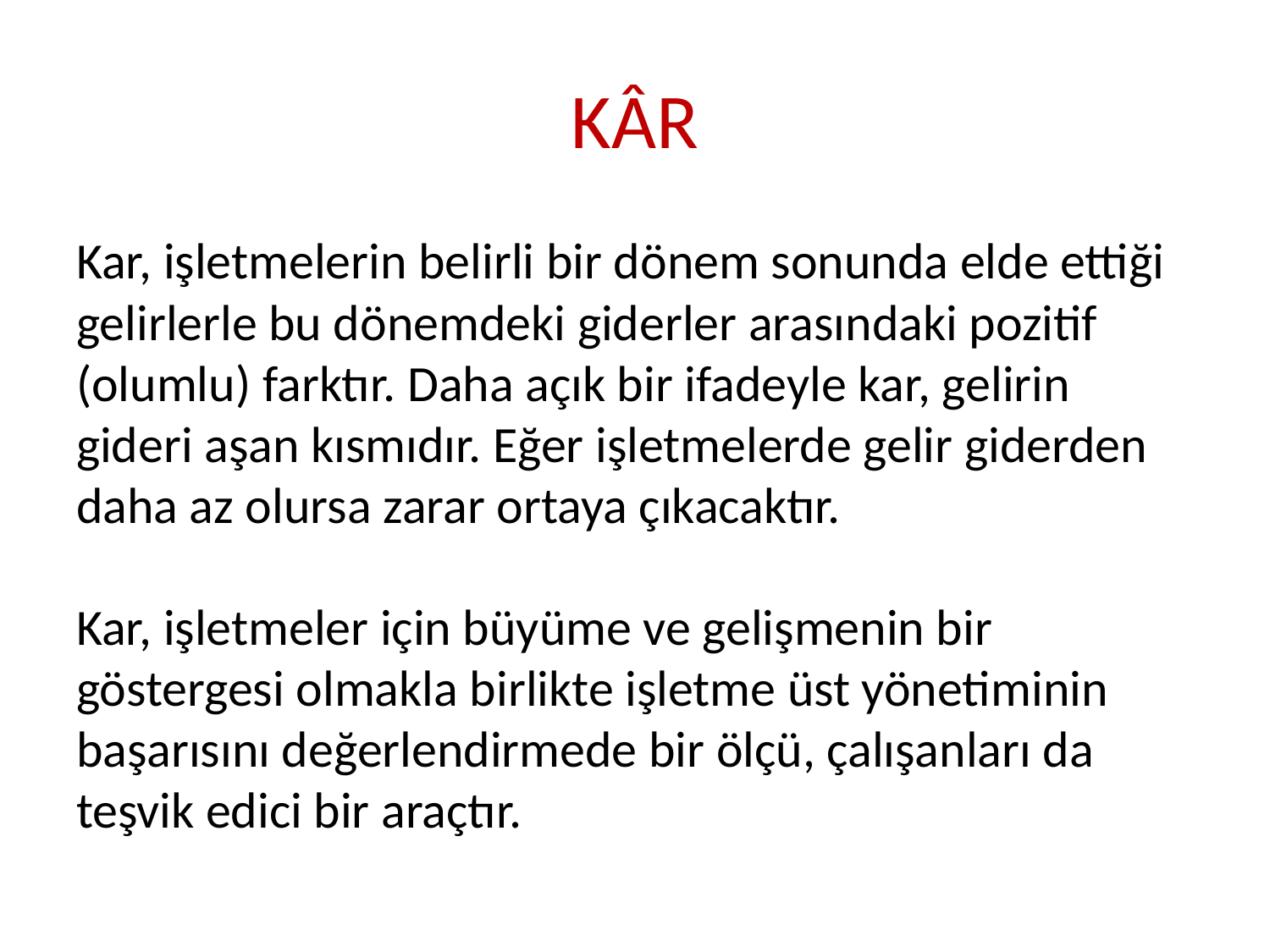

# KÂR
Kar, işletmelerin belirli bir dönem sonunda elde ettiği gelirlerle bu dönemdeki giderler arasındaki pozitif (olumlu) farktır. Daha açık bir ifadeyle kar, gelirin gideri aşan kısmıdır. Eğer işletmelerde gelir giderden daha az olursa zarar ortaya çıkacaktır.
Kar, işletmeler için büyüme ve gelişmenin bir göstergesi olmakla birlikte işletme üst yönetiminin başarısını değerlendirmede bir ölçü, çalışanları da teşvik edici bir araçtır.